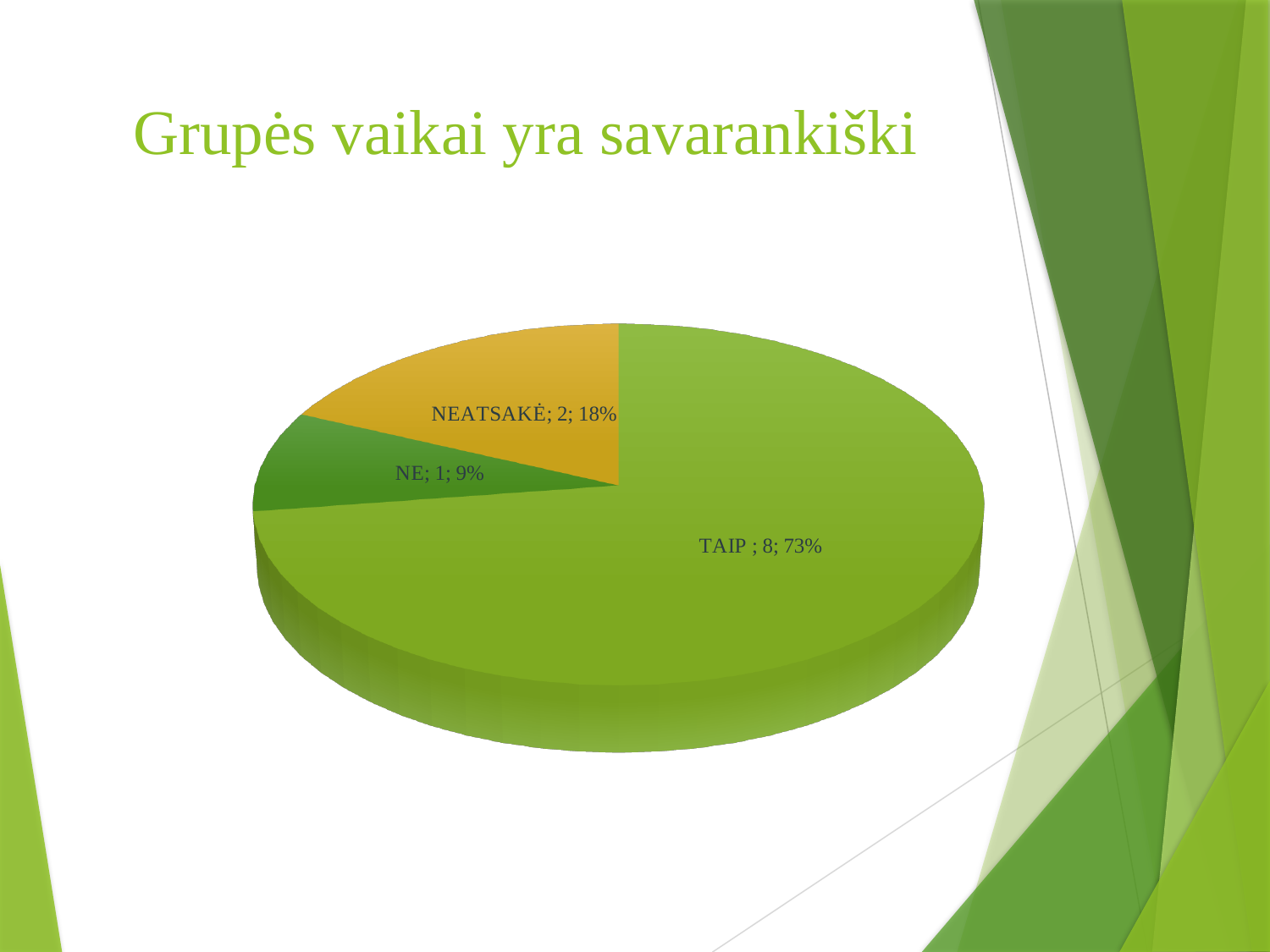

# Grupės vaikai yra savarankiški

[unsupported chart]